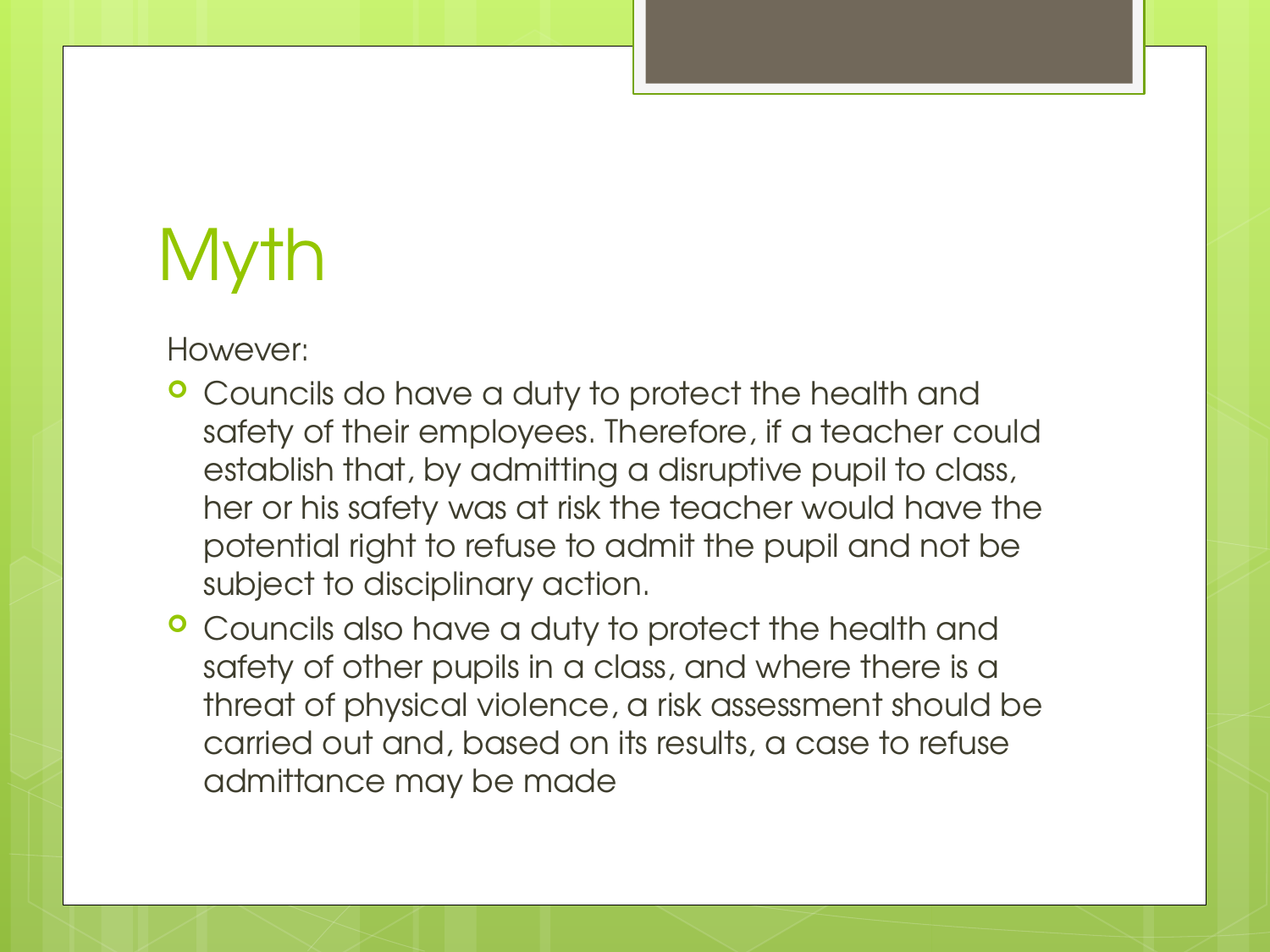

# Myth
However:
Councils do have a duty to protect the health and safety of their employees. Therefore, if a teacher could establish that, by admitting a disruptive pupil to class, her or his safety was at risk the teacher would have the potential right to refuse to admit the pupil and not be subject to disciplinary action.
Councils also have a duty to protect the health and safety of other pupils in a class, and where there is a threat of physical violence, a risk assessment should be carried out and, based on its results, a case to refuse admittance may be made